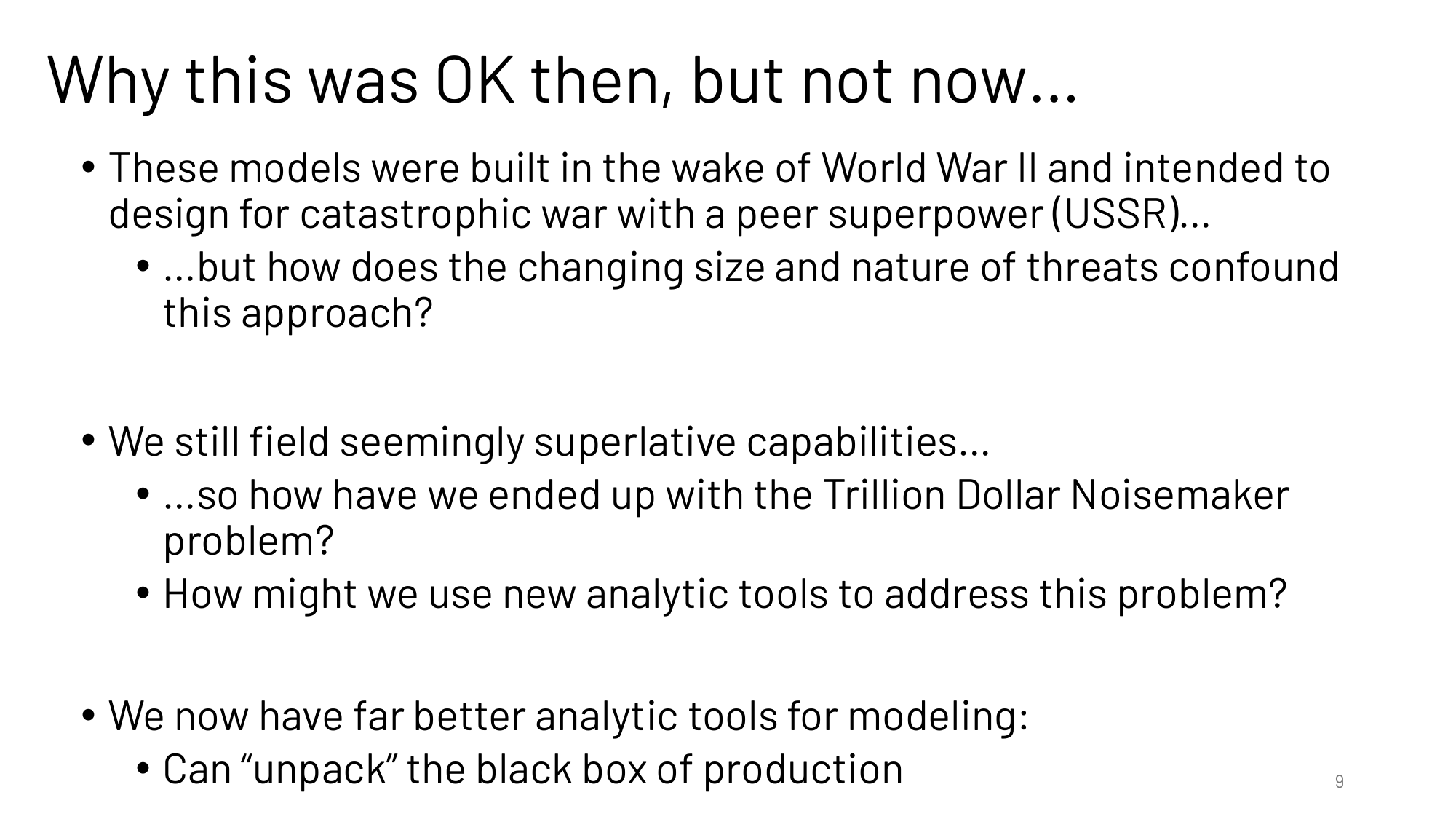

# Why this was OK then, but not now…
These models were built in the wake of World War II and intended to design for catastrophic war with a peer superpower (USSR)…
…but how does the changing size and nature of threats confound this approach?

We still field seemingly superlative capabilities…
…so how have we ended up with the Trillion Dollar Noisemaker problem?
How might we use new analytic tools to address this problem?

We now have far better analytic tools for modeling:
Can “unpack” the black box of production
9